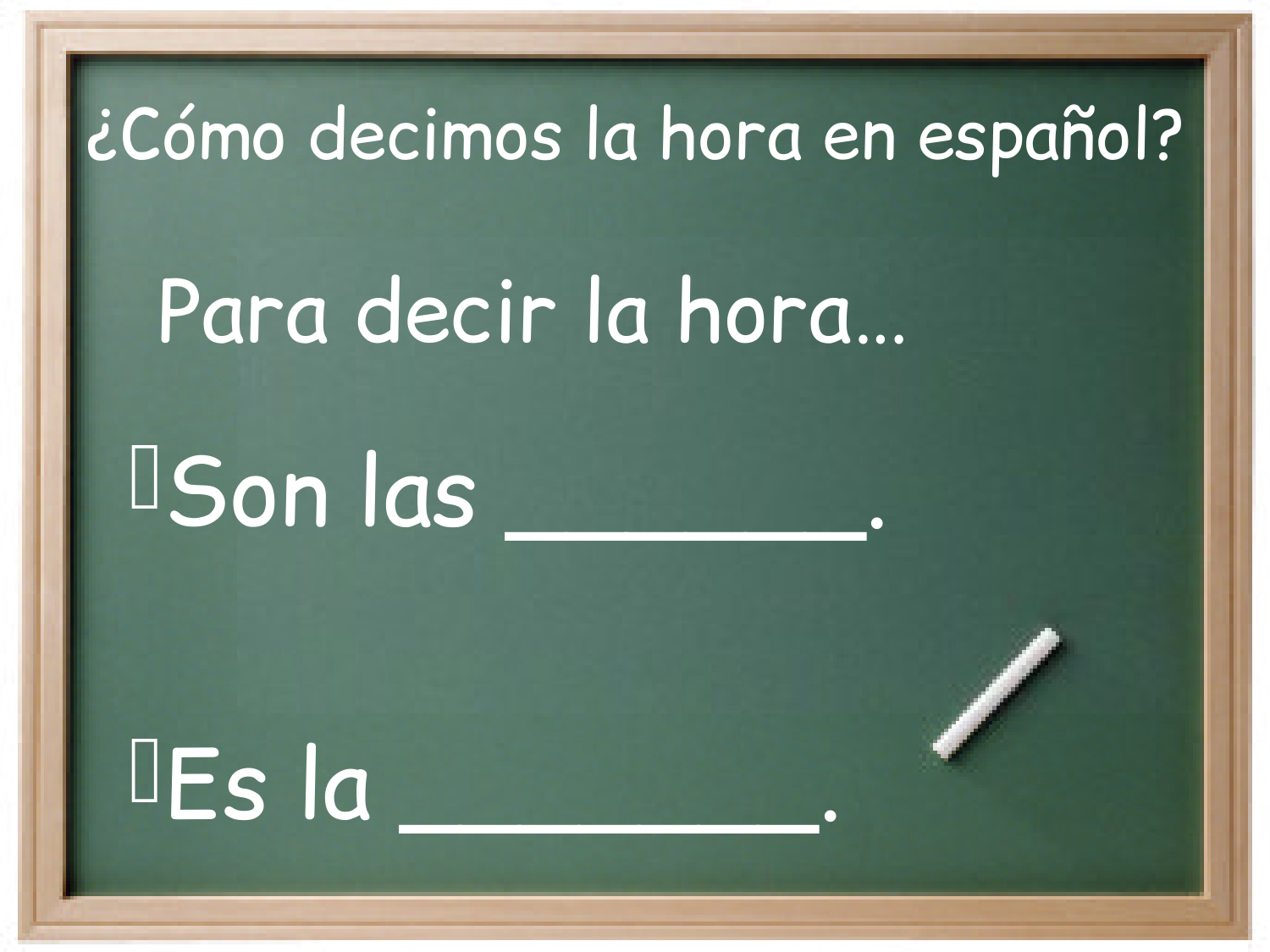

¿Cómo decimos la hora en español?
Para decir la hora…
Son las ______.

Es la _______.